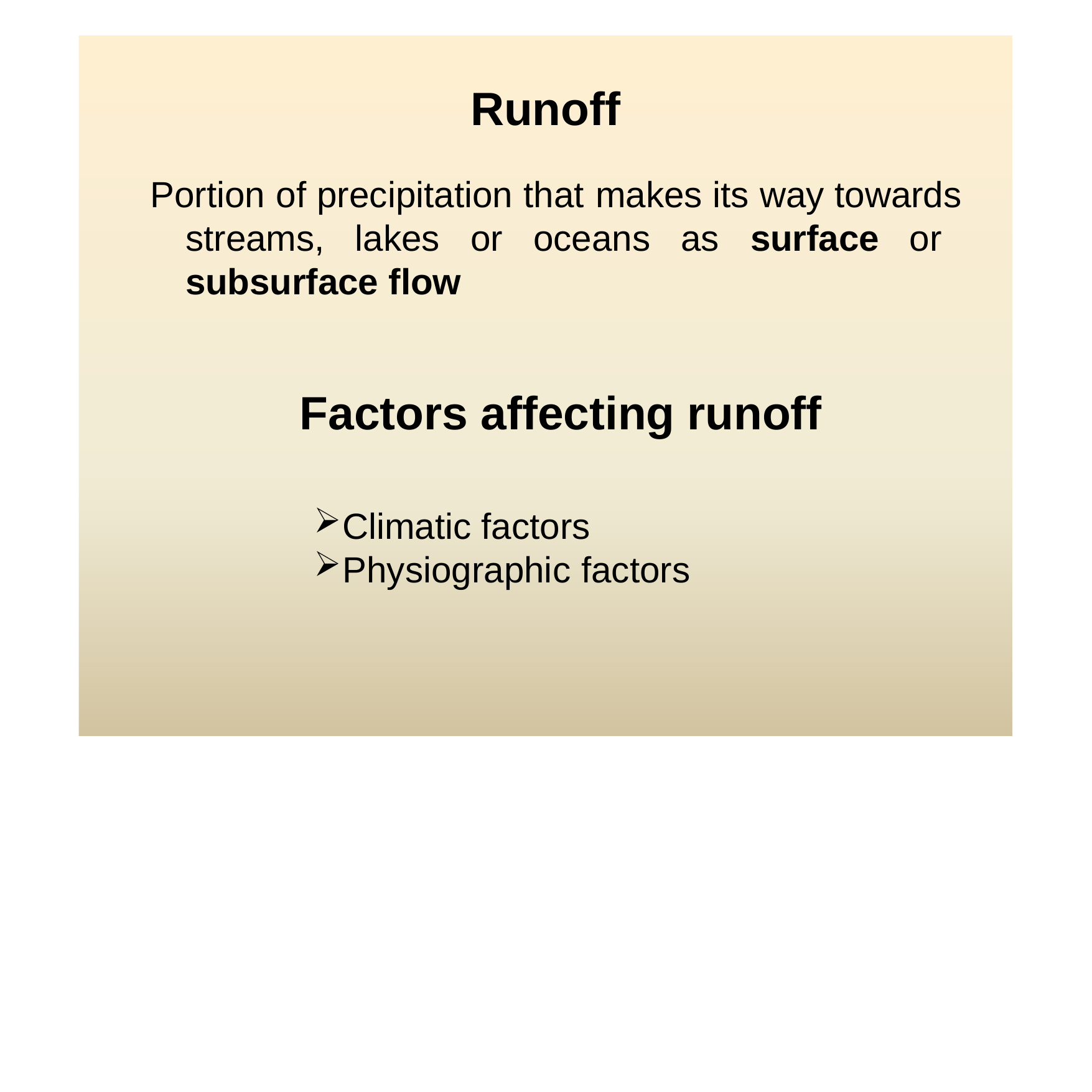

# Runoff
Portion of precipitation that makes its way towards  streams, lakes or oceans as surface or  subsurface flow

Factors affecting runoff

Climatic factors
Physiographic factors